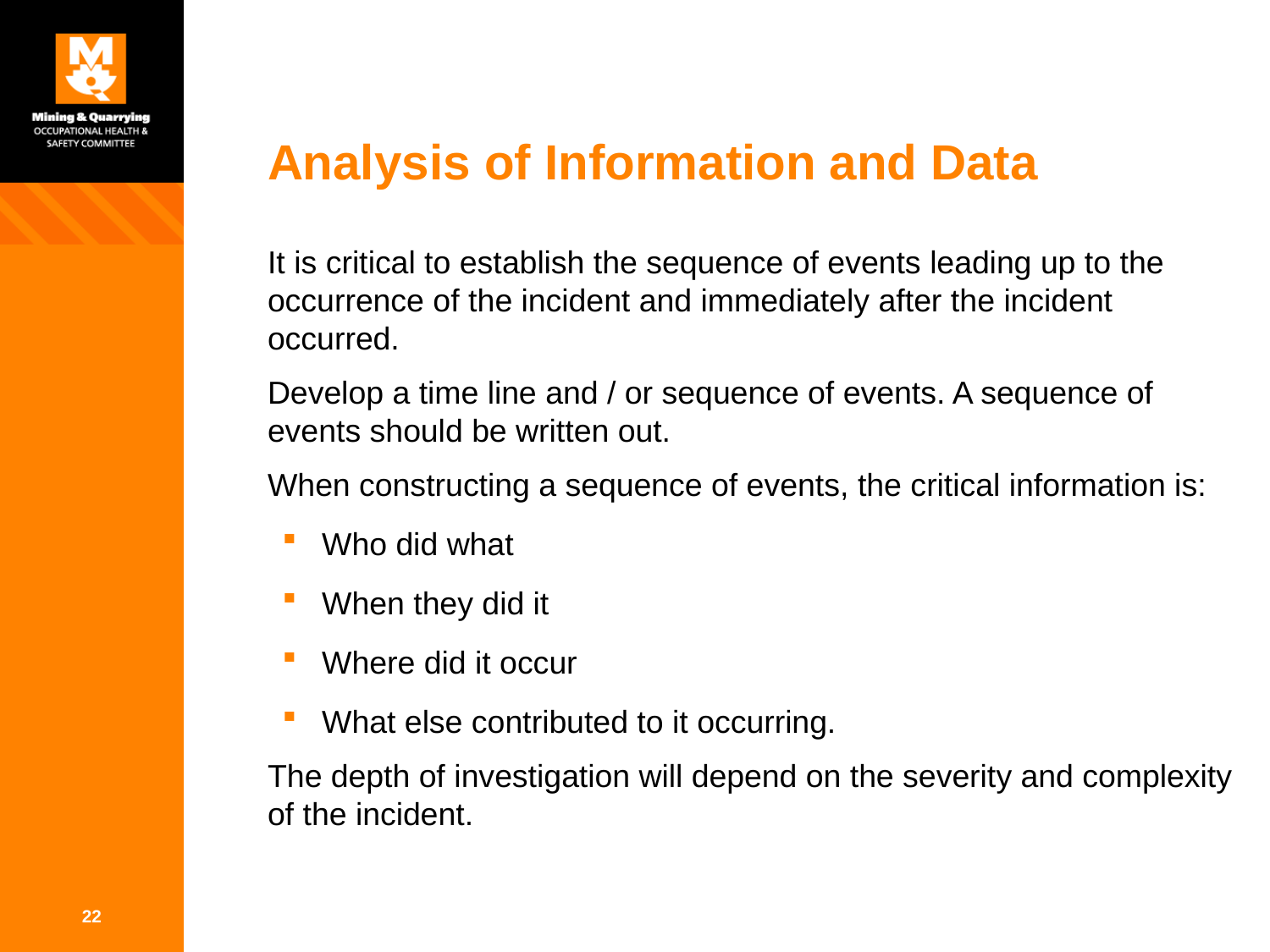

# Analysis of Information and Data
It is critical to establish the sequence of events leading up to the occurrence of the incident and immediately after the incident occurred.
Develop a time line and / or sequence of events. A sequence of events should be written out.
When constructing a sequence of events, the critical information is:
Who did what
When they did it
Where did it occur
What else contributed to it occurring.
The depth of investigation will depend on the severity and complexity of the incident.
22